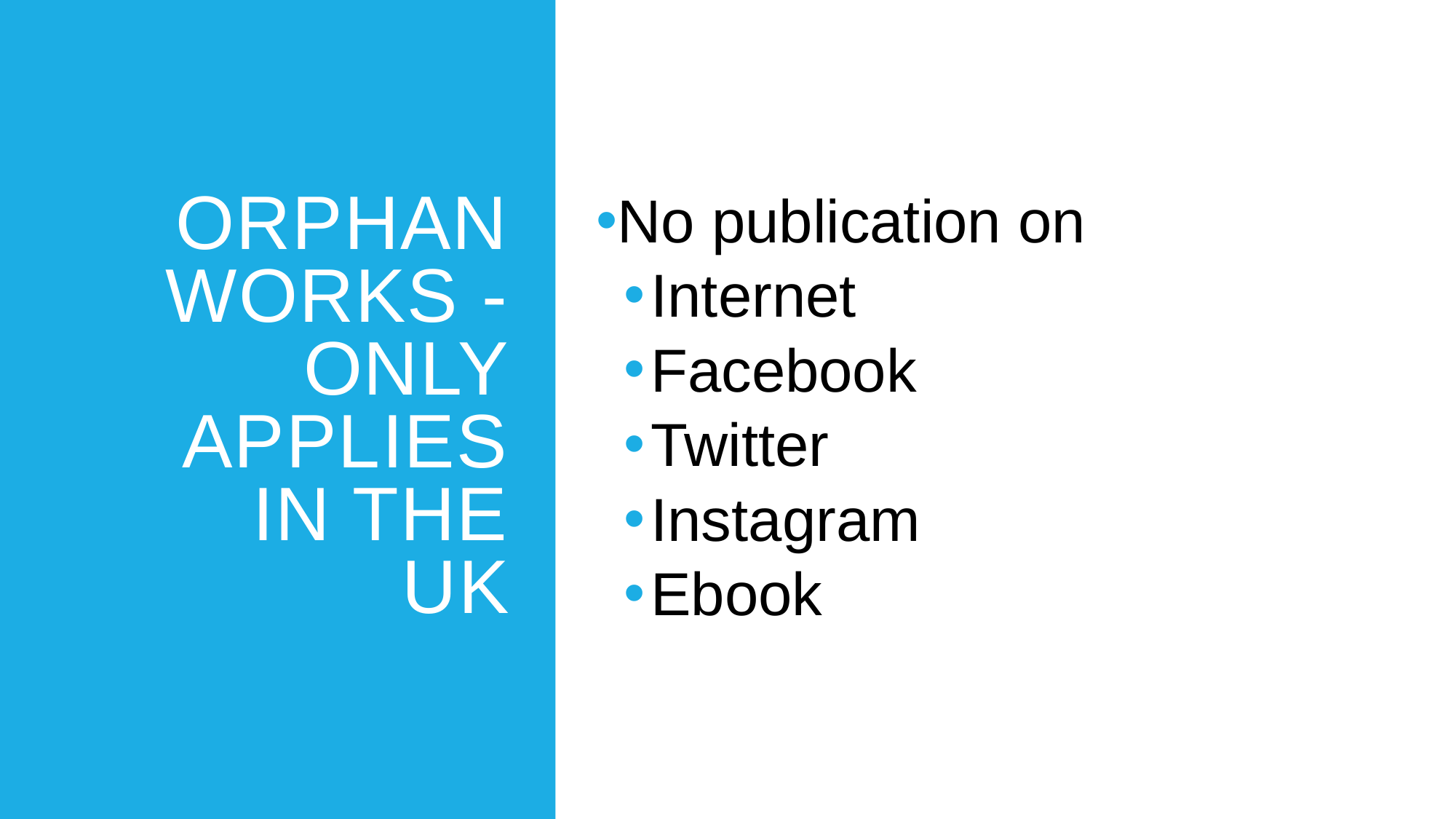

Orphan works - Only applies in the uk
No publication on
Internet
Facebook
Twitter
Instagram
Ebook